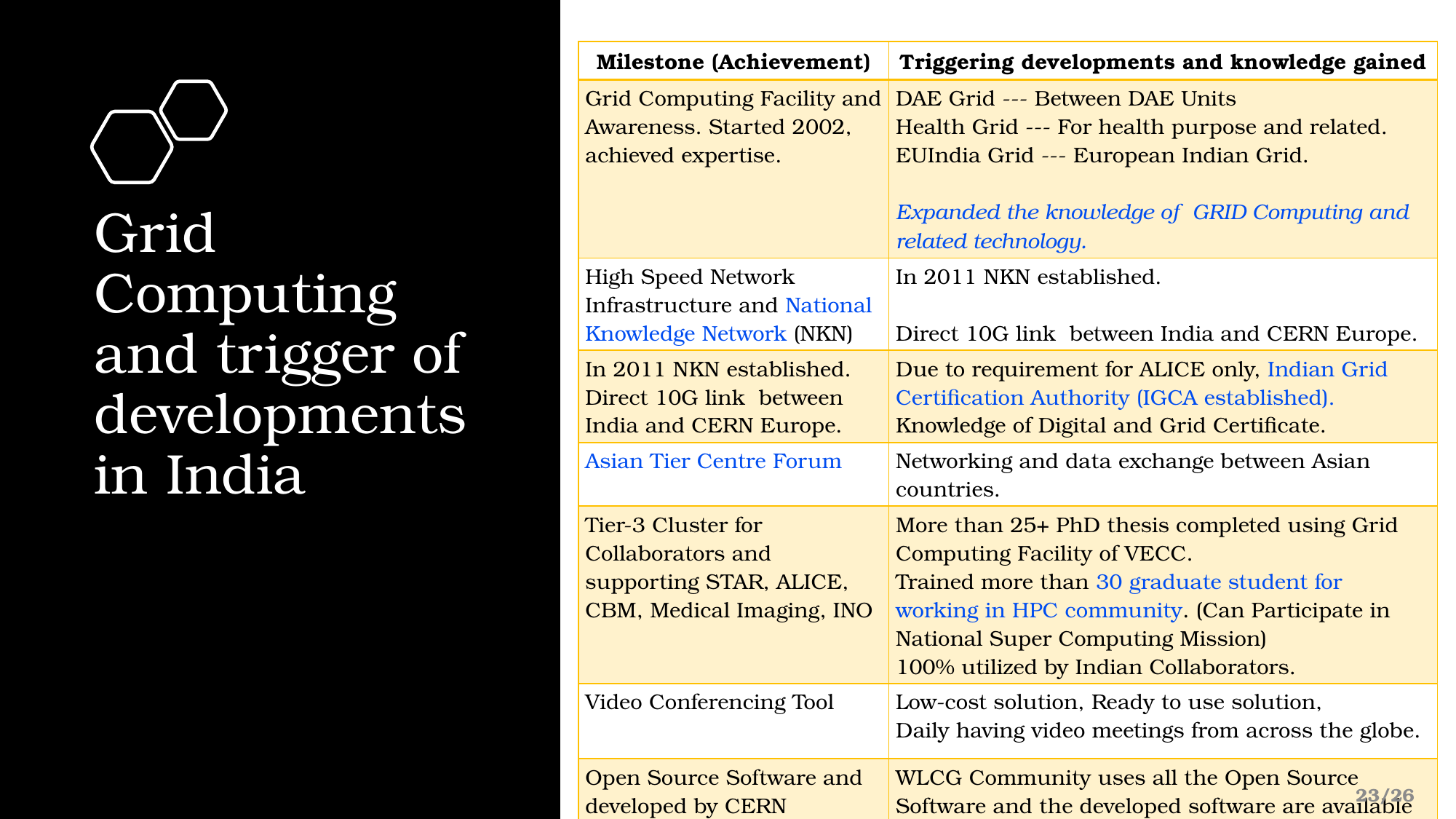

| Milestone (Achievement) | Triggering developments and knowledge gained |
| --- | --- |
| Grid Computing Facility and Awareness. Started 2002, achieved expertise. | DAE Grid --- Between DAE Units Health Grid --- For health purpose and related. EUIndia Grid --- European Indian Grid. Expanded the knowledge of  GRID Computing and related technology. |
| High Speed Network Infrastructure and National Knowledge Network (NKN) | In 2011 NKN established. Direct 10G link  between India and CERN Europe. |
| In 2011 NKN established. Direct 10G link  between India and CERN Europe. | Due to requirement for ALICE only, Indian Grid Certification Authority (IGCA established). Knowledge of Digital and Grid Certificate. |
| Asian Tier Centre Forum | Networking and data exchange between Asian countries. |
| Tier-3 Cluster for Collaborators and supporting STAR, ALICE, CBM, Medical Imaging, INO | More than 25+ PhD thesis completed using Grid Computing Facility of VECC. Trained more than 30 graduate student for working in HPC community. (Can Participate in National Super Computing Mission) 100% utilized by Indian Collaborators. |
| Video Conferencing Tool | Low-cost solution, Ready to use solution, Daily having video meetings from across the globe. |
| Open Source Software and developed by CERN | WLCG Community uses all the Open Source Software and the developed software are available within the collaboration. |

# Grid Computing and trigger of developments in India
23/26